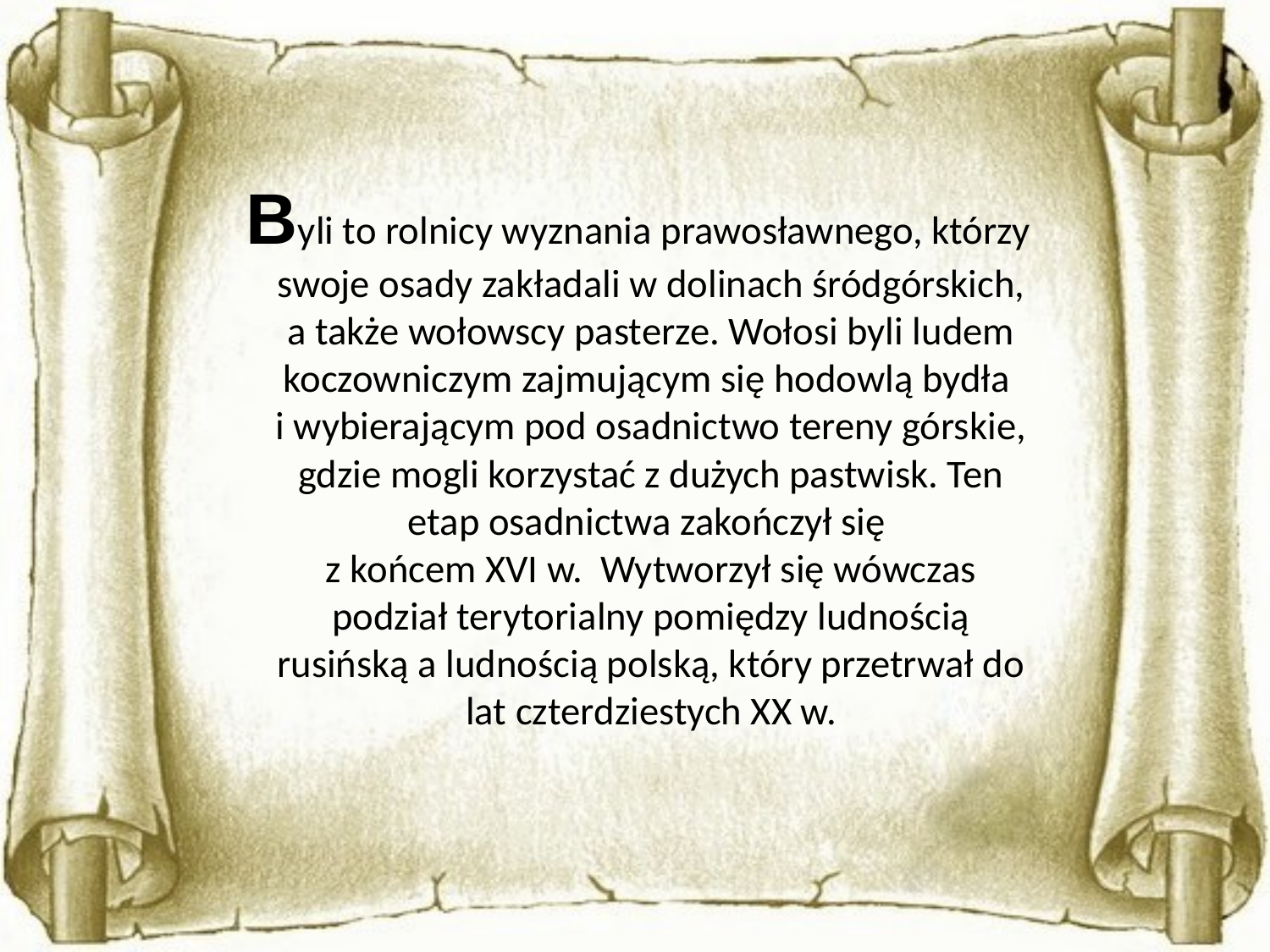

Byli to rolnicy wyznania prawosławnego, którzy swoje osady zakładali w dolinach śródgórskich, a także wołowscy pasterze. Wołosi byli ludem koczowniczym zajmującym się hodowlą bydła
i wybierającym pod osadnictwo tereny górskie, gdzie mogli korzystać z dużych pastwisk. Ten etap osadnictwa zakończył się
z końcem XVI w.  Wytworzył się wówczas podział terytorialny pomiędzy ludnością rusińską a ludnością polską, który przetrwał do lat czterdziestych XX w.